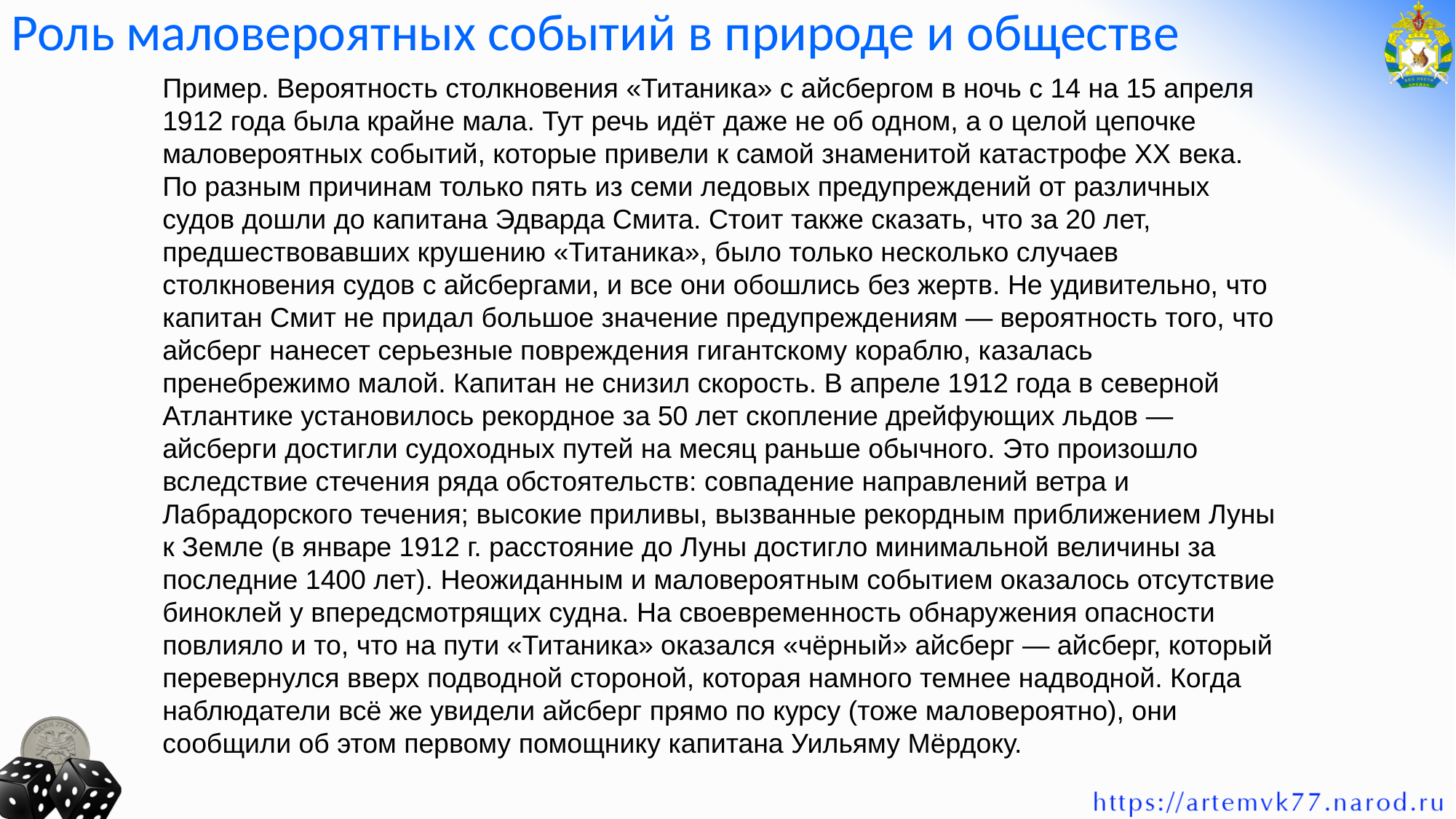

# Роль маловероятных событий в природе и обществе
Пример. Вероятность столкновения «Титаника» с айсбергом в ночь с 14 на 15 апреля 1912 года была крайне мала. Тут речь идёт даже не об одном, а о целой цепочке маловероятных событий, которые привели к самой знаменитой катастрофе ХХ века. По разным причинам только пять из семи ледовых предупреждений от различных судов дошли до капитана Эдварда Смита. Стоит также сказать, что за 20 лет, предшествовавших крушению «Титаника», было только несколько случаев столкновения судов с айсбергами, и все они обошлись без жертв. Не удивительно, что капитан Смит не придал большое значение предупреждениям — вероятность того, что айсберг нанесет серьезные повреждения гигантскому кораблю, казалась пренебрежимо малой. Капитан не снизил скорость. В апреле 1912 года в северной Атлантике установилось рекордное за 50 лет скопление дрейфующих льдов — айсберги достигли судоходных путей на месяц раньше обычного. Это произошло вследствие стечения ряда обстоятельств: совпадение направлений ветра и Лабрадорского течения; высокие приливы, вызванные рекордным приближением Луны к Земле (в январе 1912 г. расстояние до Луны достигло минимальной величины за последние 1400 лет). Неожиданным и маловероятным событием оказалось отсутствие биноклей у впередсмотрящих судна. На своевременность обнаружения опасности повлияло и то, что на пути «Титаника» оказался «чёрный» айсберг — айсберг, который перевернулся вверх подводной стороной, которая намного темнее надводной. Когда наблюдатели всё же увидели айсберг прямо по курсу (тоже маловероятно), они сообщили об этом первому помощнику капитана Уильяму Мёрдоку.